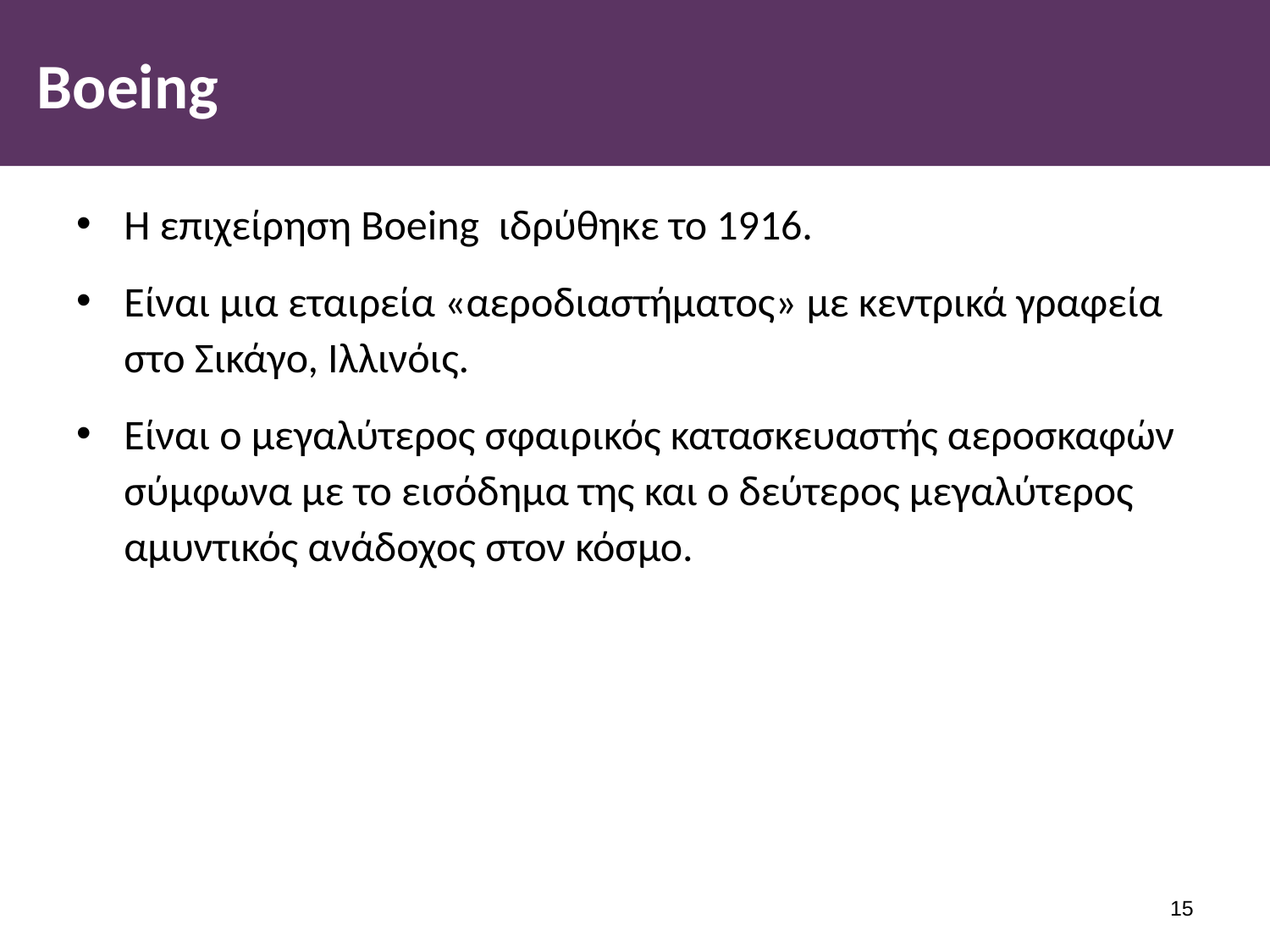

# Boeing
Η επιχείρηση Boeing  ιδρύθηκε το 1916.
Είναι μια εταιρεία «αεροδιαστήματος» με κεντρικά γραφεία στο Σικάγο, Ιλλινόις.
Είναι ο μεγαλύτερος σφαιρικός κατασκευαστής αεροσκαφών σύμφωνα με το εισόδημα της και ο δεύτερος μεγαλύτερος αμυντικός ανάδοχος στον κόσμο.
15